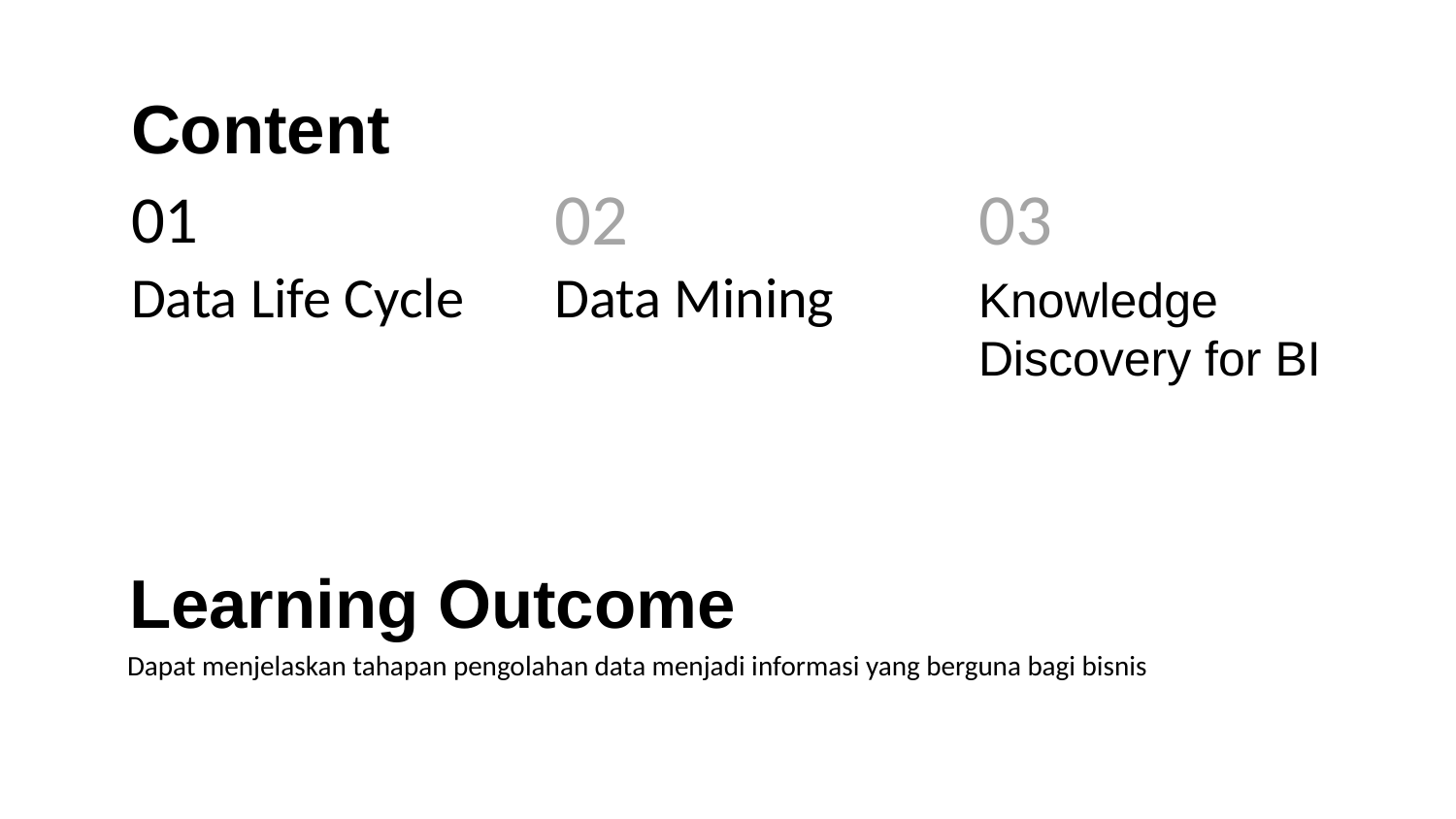

Content
# 01
02
03
Data Life Cycle
Data Mining
Knowledge Discovery for BI
Learning Outcome
Dapat menjelaskan tahapan pengolahan data menjadi informasi yang berguna bagi bisnis